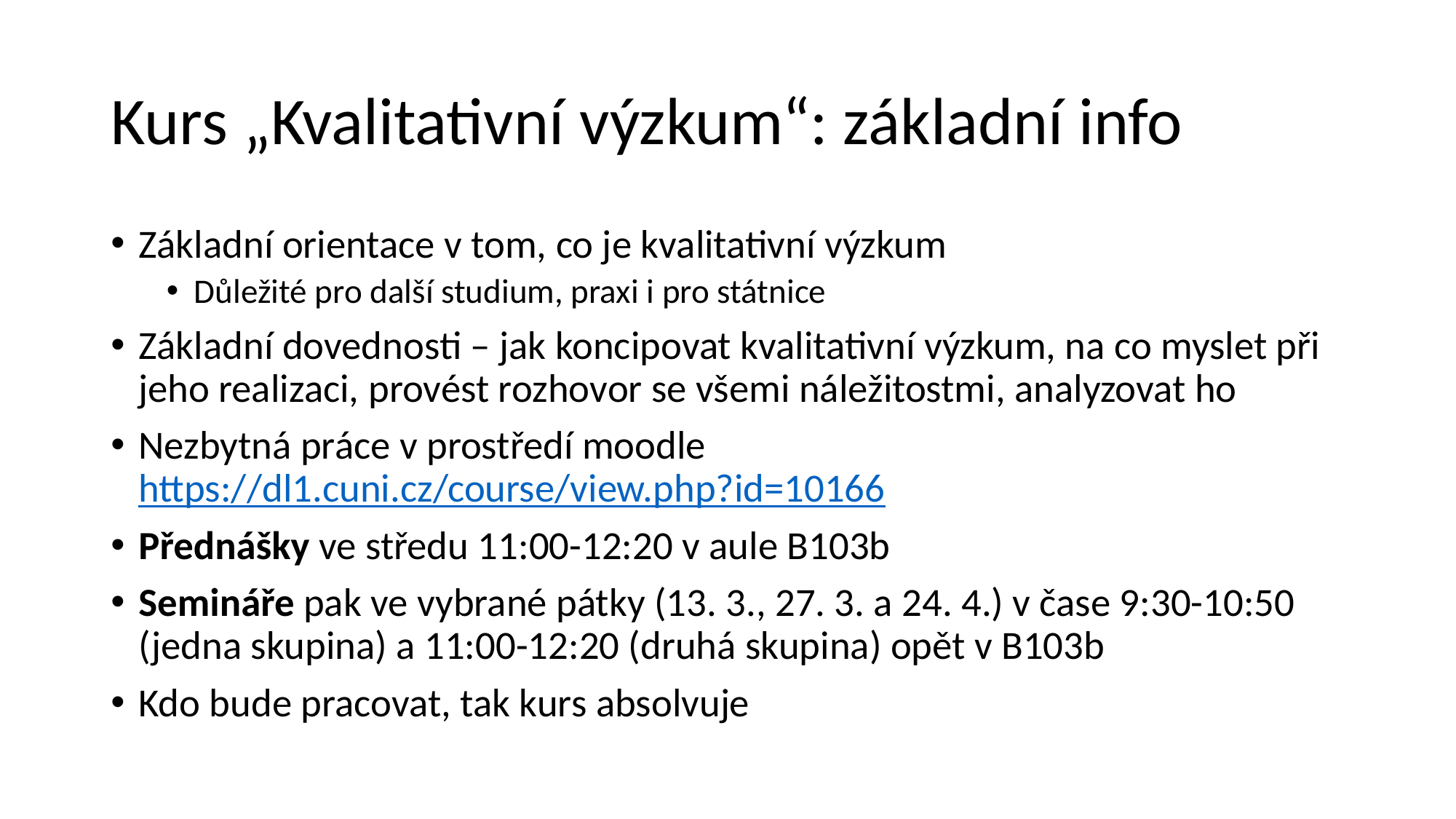

# Kurs „Kvalitativní výzkum“: základní info
Základní orientace v tom, co je kvalitativní výzkum
Důležité pro další studium, praxi i pro státnice
Základní dovednosti – jak koncipovat kvalitativní výzkum, na co myslet při jeho realizaci, provést rozhovor se všemi náležitostmi, analyzovat ho
Nezbytná práce v prostředí moodle https://dl1.cuni.cz/course/view.php?id=10166
Přednášky ve středu 11:00-12:20 v aule B103b
Semináře pak ve vybrané pátky (13. 3., 27. 3. a 24. 4.) v čase 9:30-10:50 (jedna skupina) a 11:00-12:20 (druhá skupina) opět v B103b
Kdo bude pracovat, tak kurs absolvuje